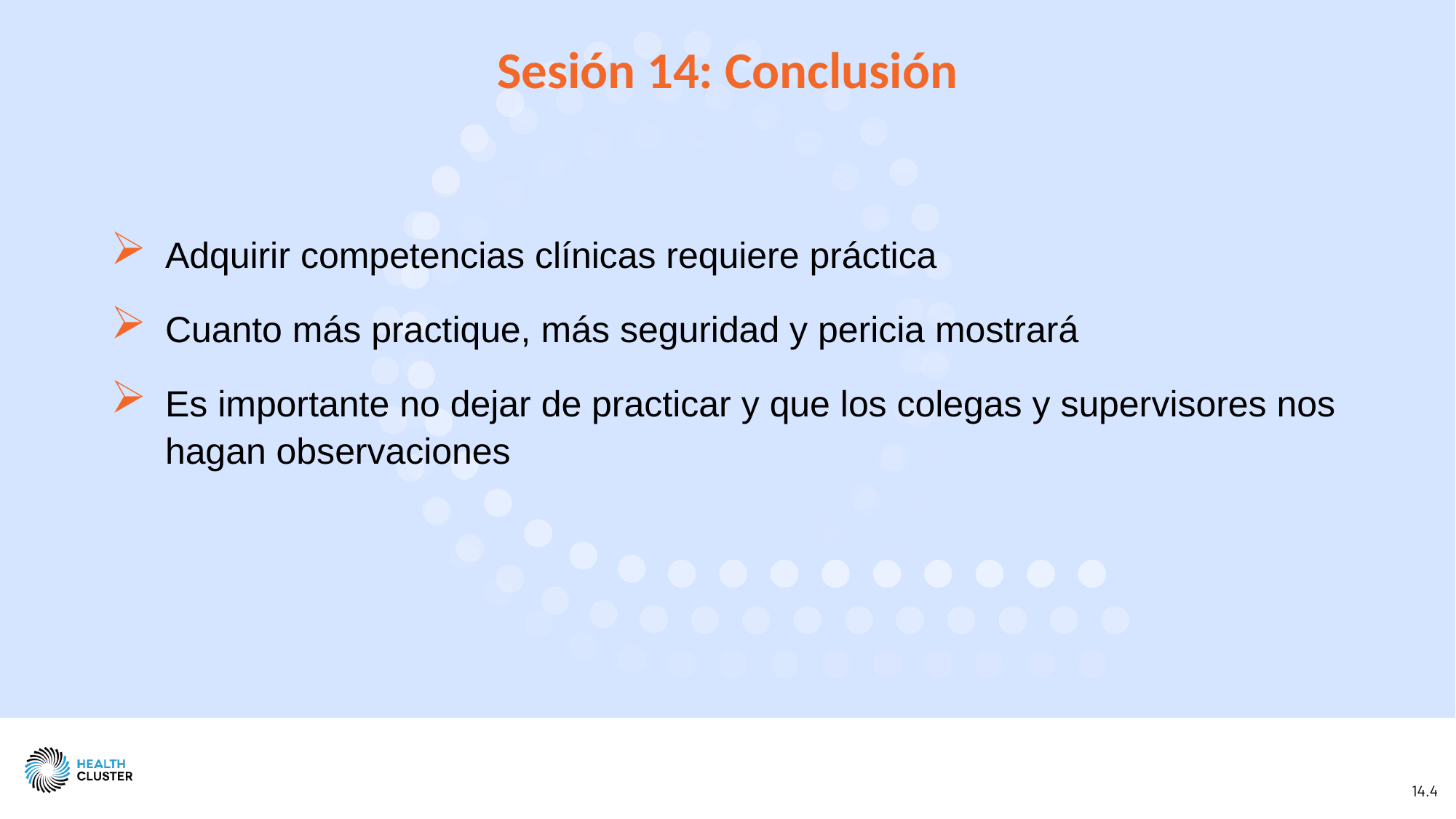

Sesión 14: Conclusión
Adquirir competencias clínicas requiere práctica
Cuanto más practique, más seguridad y pericia mostrará
Es importante no dejar de practicar y que los colegas y supervisores nos hagan observaciones
14.4